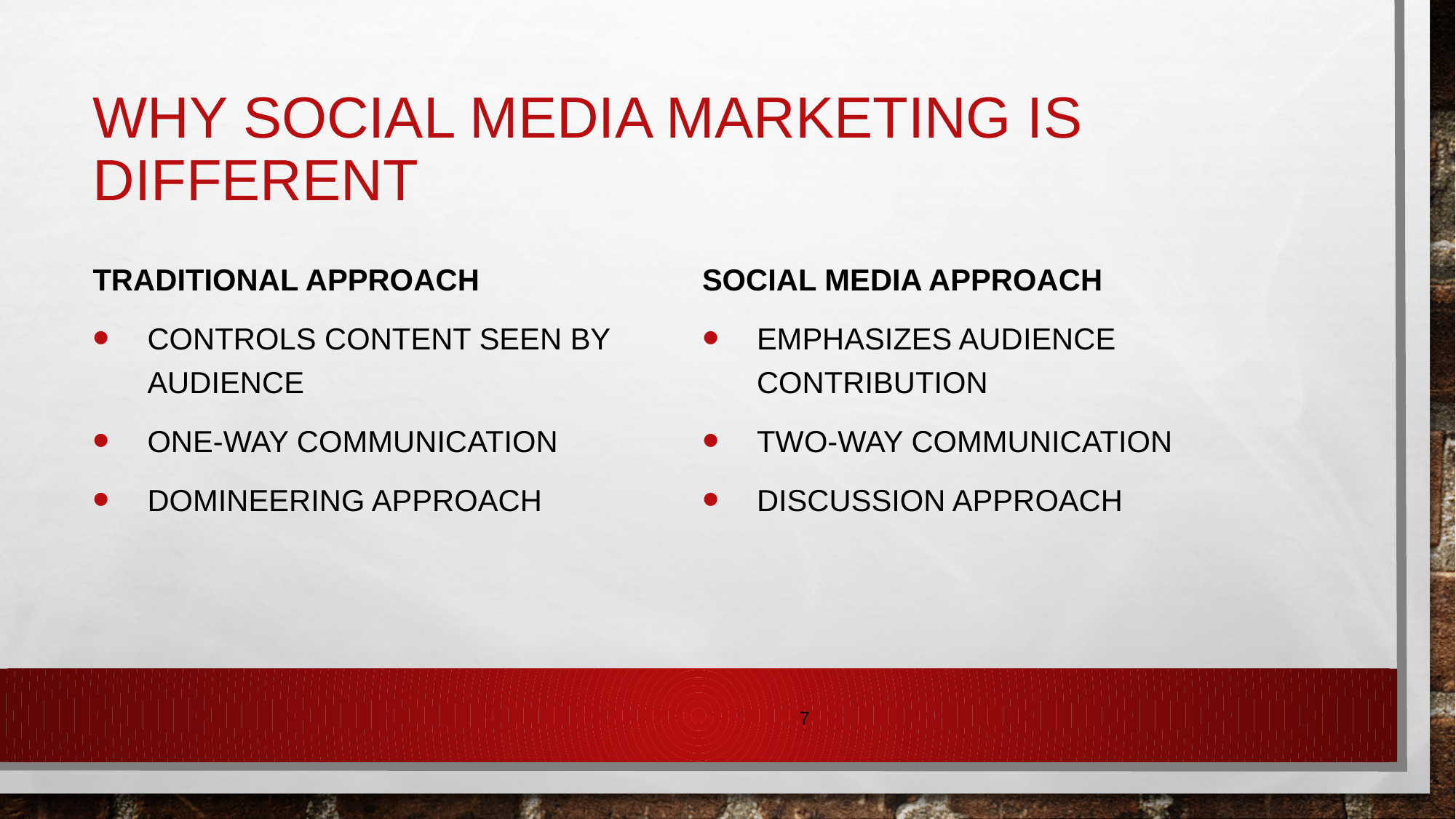

# Why Social Media Marketing is Different
Traditional Approach
Controls content seen by audience
One-way communication
Domineering approach

Social Media Approach
Emphasizes audience contribution
Two-way communication
Discussion approach
7